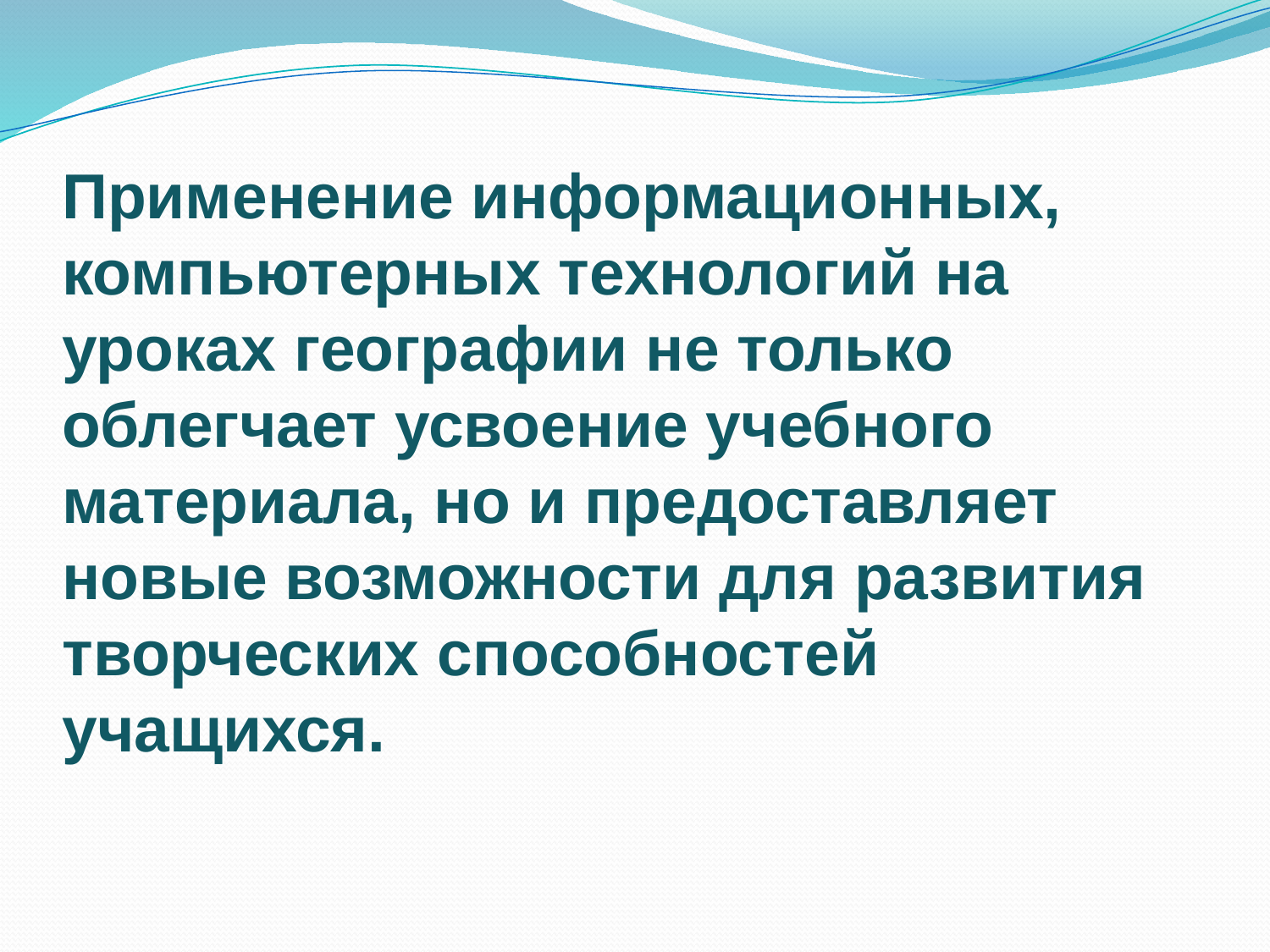

Применение информационных, компьютерных технологий на уроках географии не только облегчает усвоение учебного материала, но и предоставляет новые возможности для развития творческих способностей учащихся.